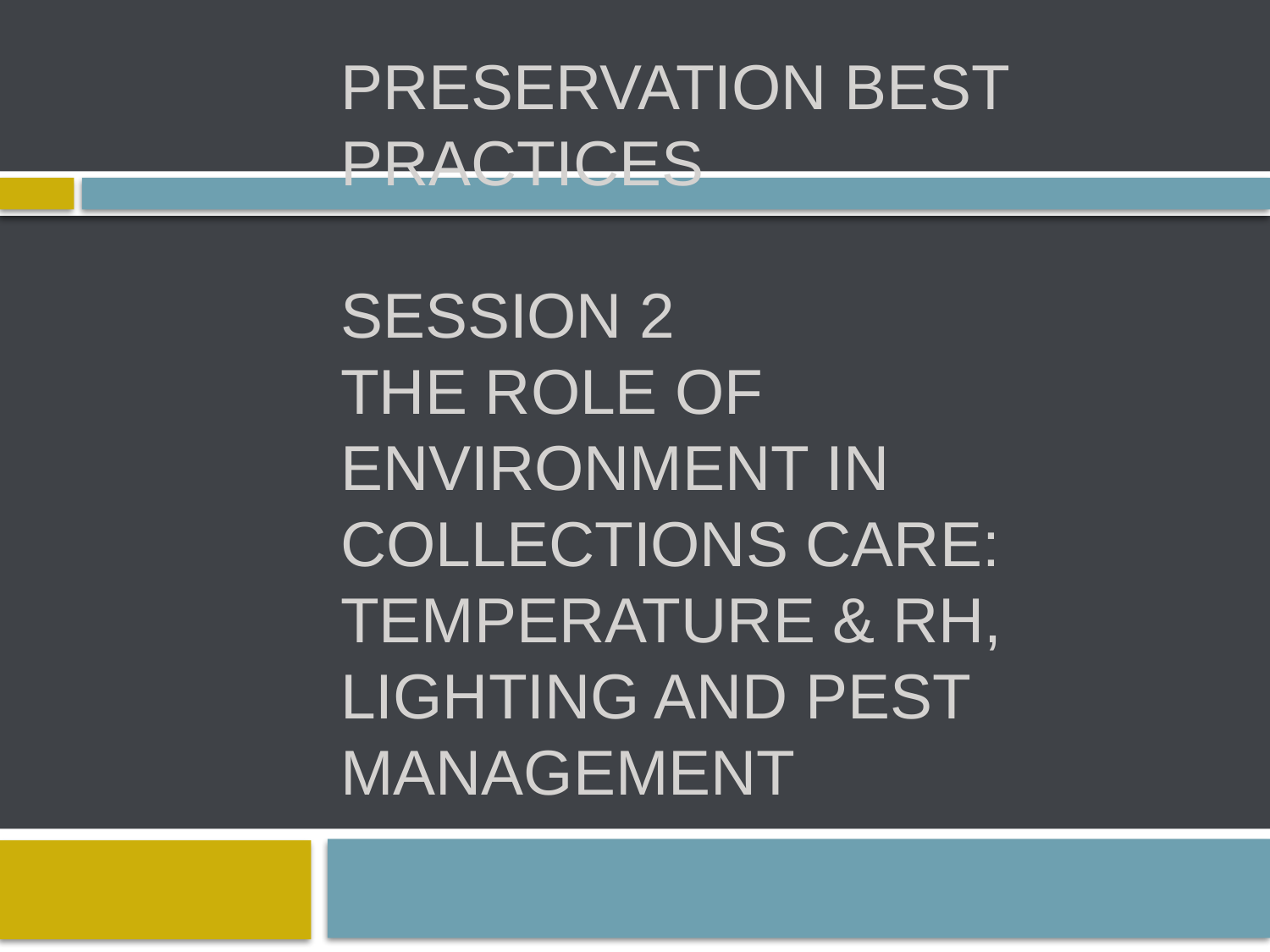

# Preservation Best Practices Session 2 The Role of environment in Collections Care: Temperature & Rh, Lighting and Pest management